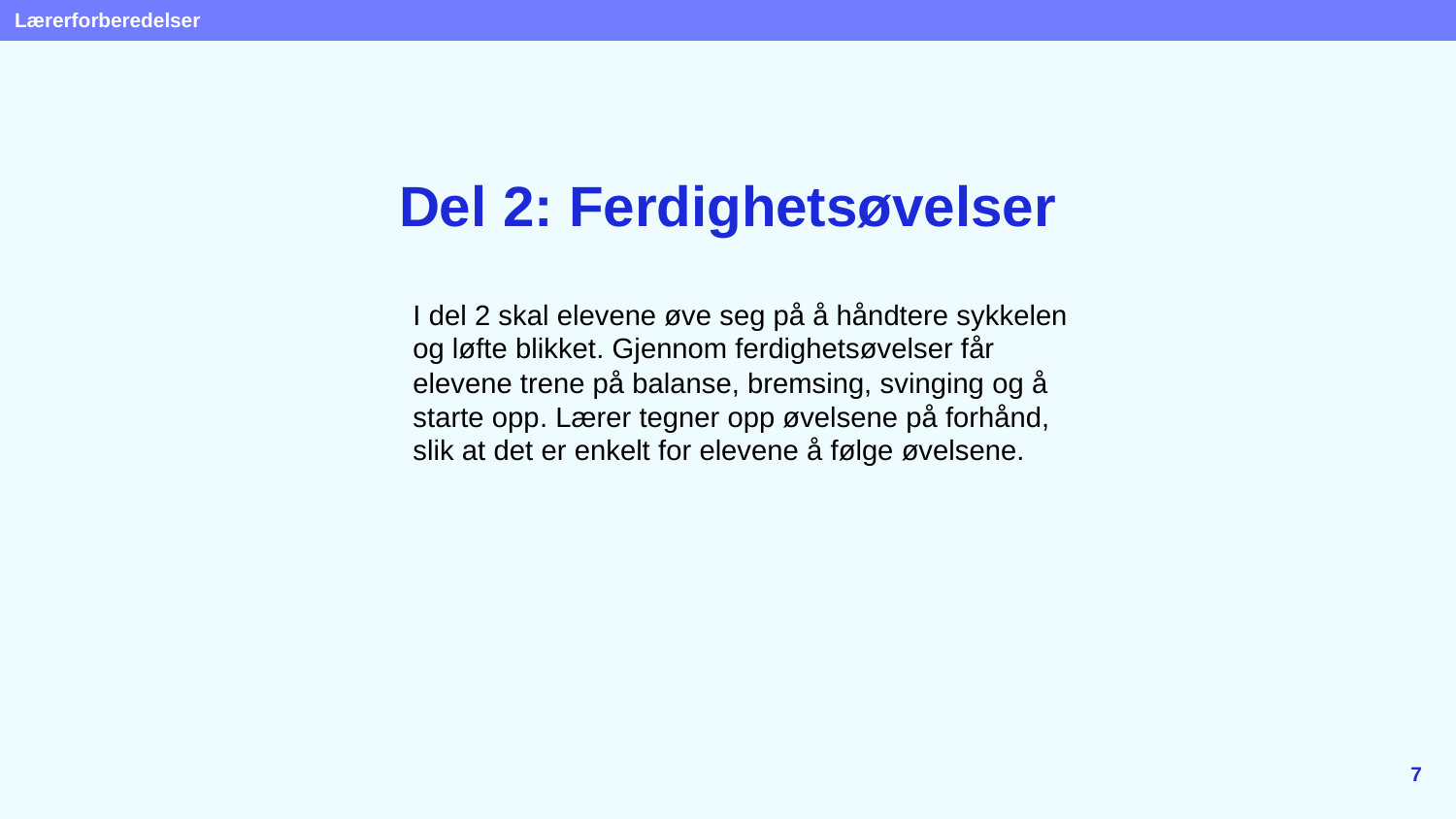

Lærerforberedelser
# Del 2: Ferdighetsøvelser
I del 2 skal elevene øve seg på å håndtere sykkelen og løfte blikket. Gjennom ferdighetsøvelser får elevene trene på balanse, bremsing, svinging og å starte opp. Lærer tegner opp øvelsene på forhånd, slik at det er enkelt for elevene å følge øvelsene.
7